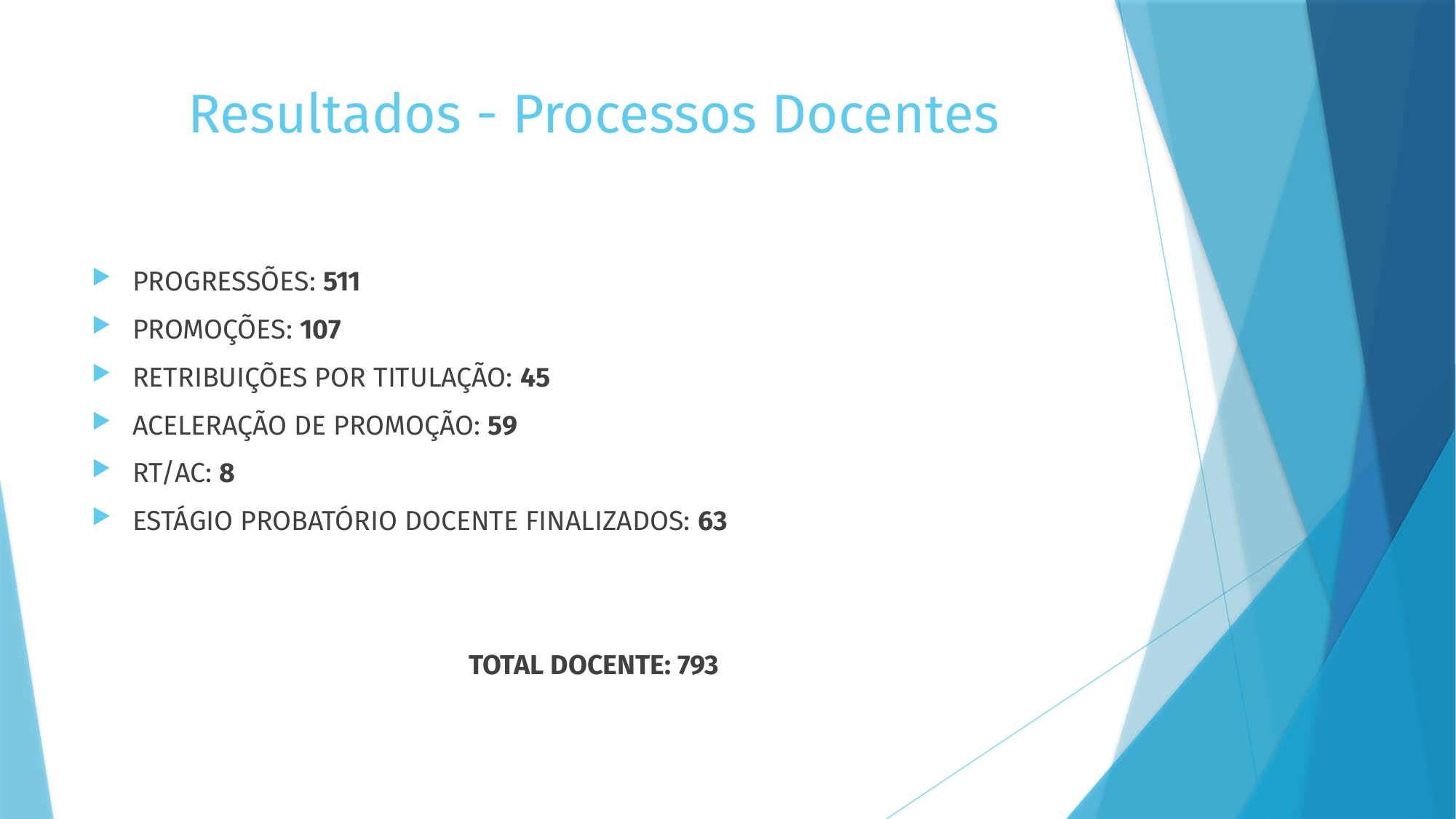

# Resultados - Processos Docentes
PROGRESSÕES: 511
PROMOÇÕES: 107
RETRIBUIÇÕES POR TITULAÇÃO: 45
ACELERAÇÃO DE PROMOÇÃO: 59
RT/AC: 8
ESTÁGIO PROBATÓRIO DOCENTE FINALIZADOS: 63

TOTAL DOCENTE: 793